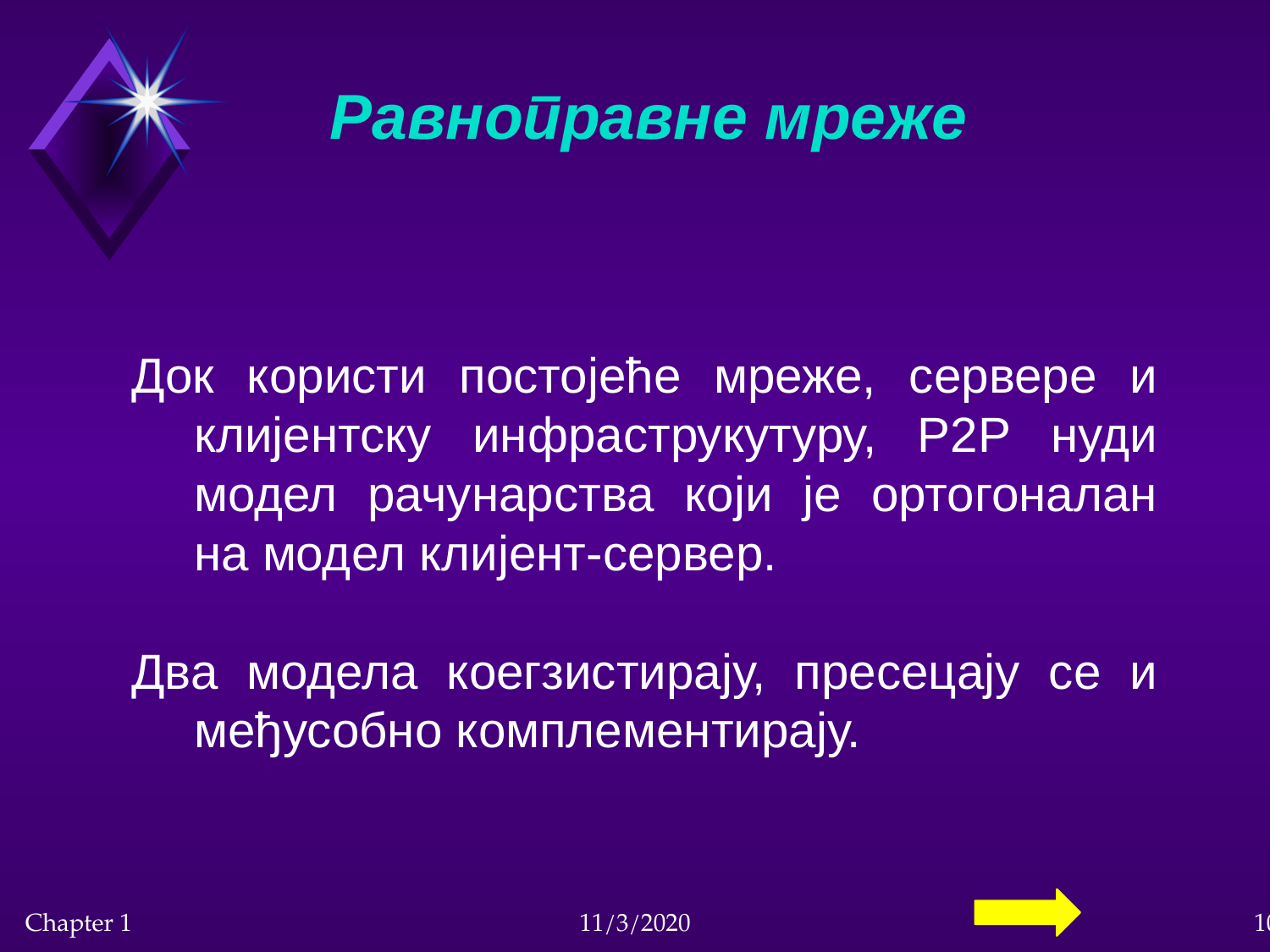

# Равноправне мреже
Док користи постојеће мреже, сервере и клијентску инфраструкутуру, P2P нуди модел рачунарства који је ортогоналан на модел клијент-сервер.

Два модела коегзистирају, пресецају се и међусобно комплементирају.